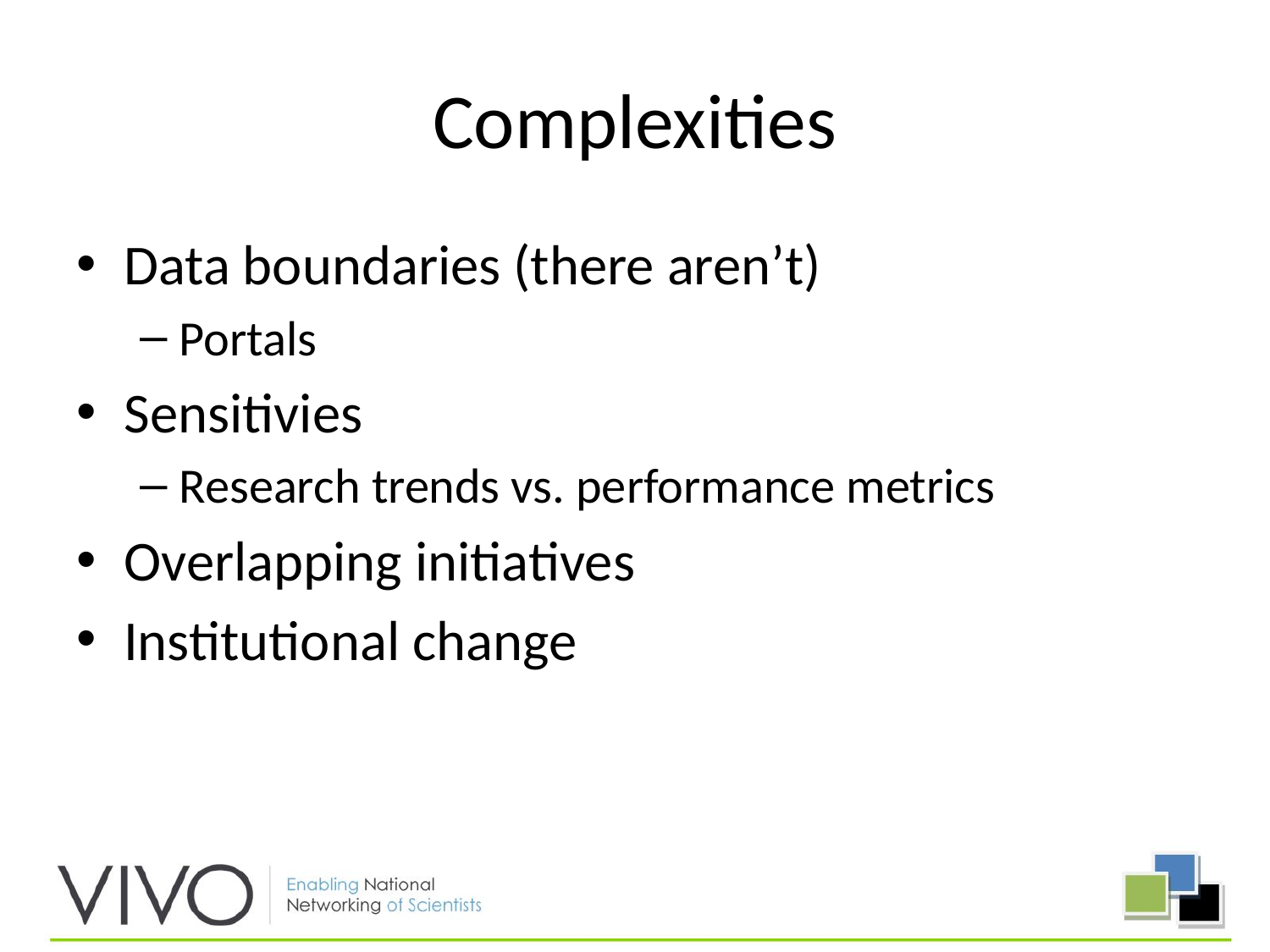

# Complexities
Data boundaries (there aren’t)
Portals
Sensitivies
Research trends vs. performance metrics
Overlapping initiatives
Institutional change